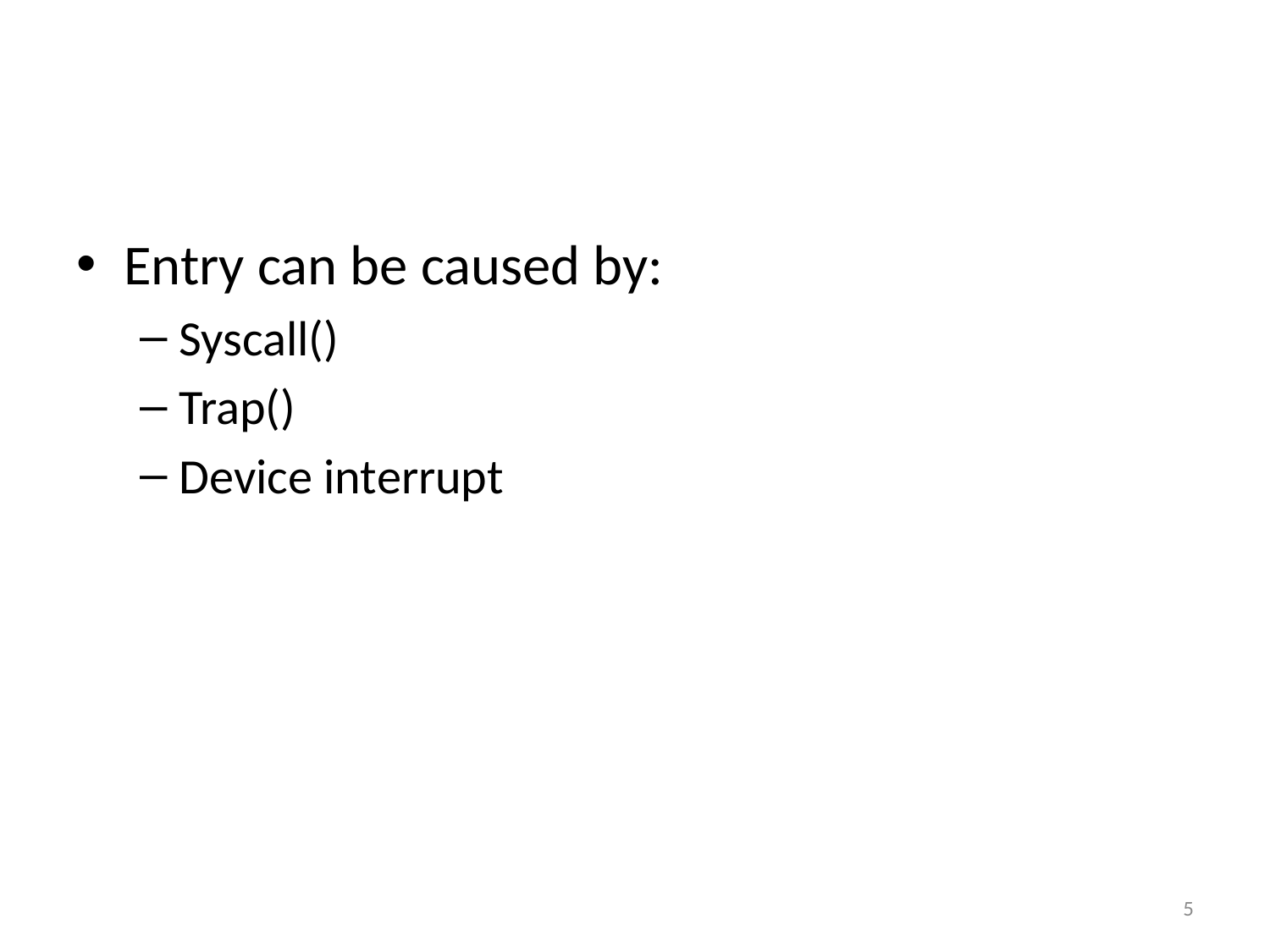

Entry can be caused by:
Syscall()
Trap()
Device interrupt
5